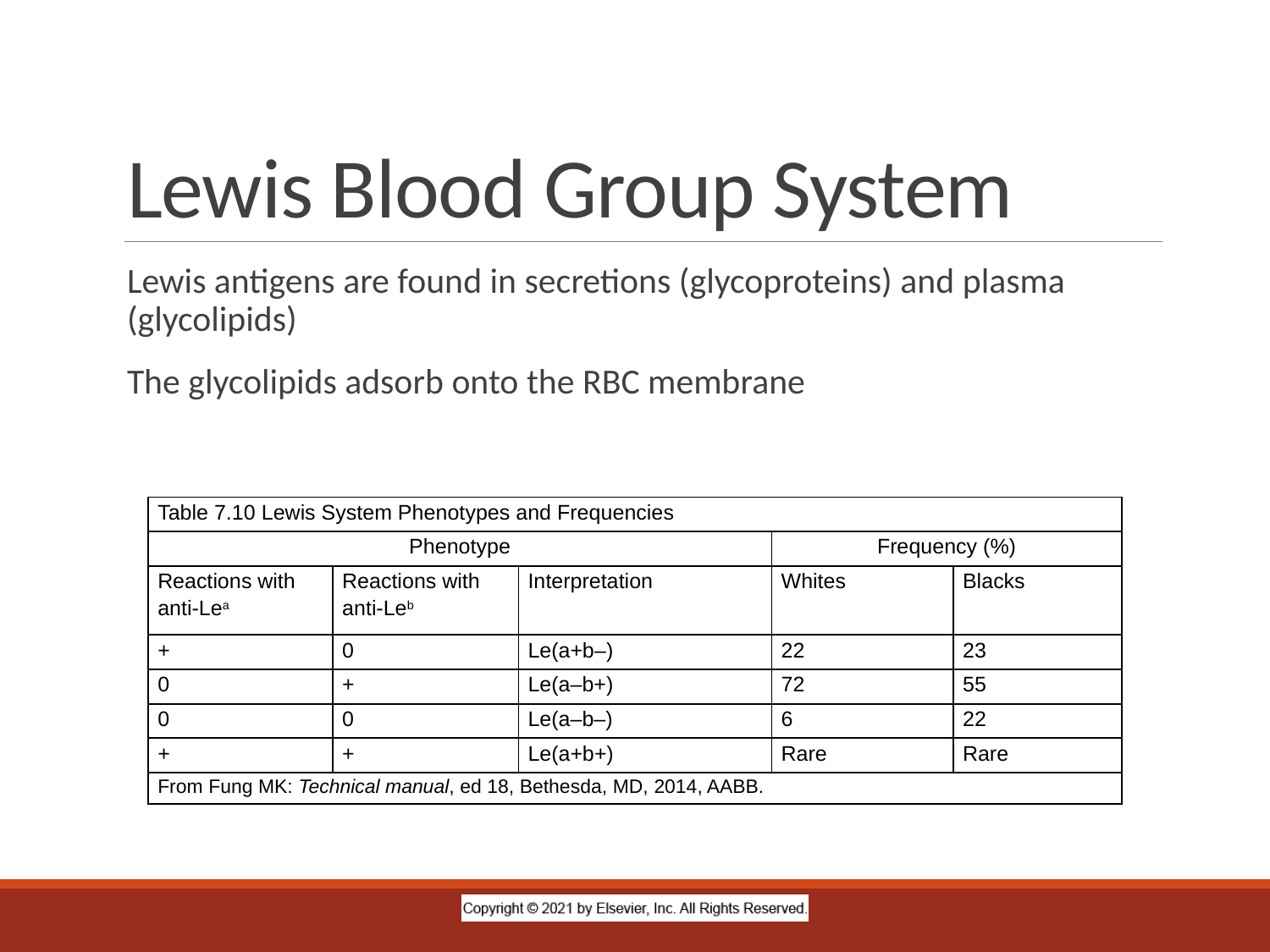

# Lewis Blood Group System
Lewis antigens are found in secretions (glycoproteins) and plasma (glycolipids)
The glycolipids adsorb onto the RBC membrane

| Table 7.10 Lewis System Phenotypes and Frequencies |  |  |  |  |
| --- | --- | --- | --- | --- |
| Phenotype |  |  | Frequency (%) |  |
| Reactions with anti-Lea | Reactions with anti-Leb | Interpretation | Whites | Blacks |
| + | 0 | Le(a+b–) | 22 | 23 |
| 0 | + | Le(a–b+) | 72 | 55 |
| 0 | 0 | Le(a–b–) | 6 | 22 |
| + | + | Le(a+b+) | Rare | Rare |
| From Fung MK: Technical manual, ed 18, Bethesda, MD, 2014, AABB. |  |  |  |  |